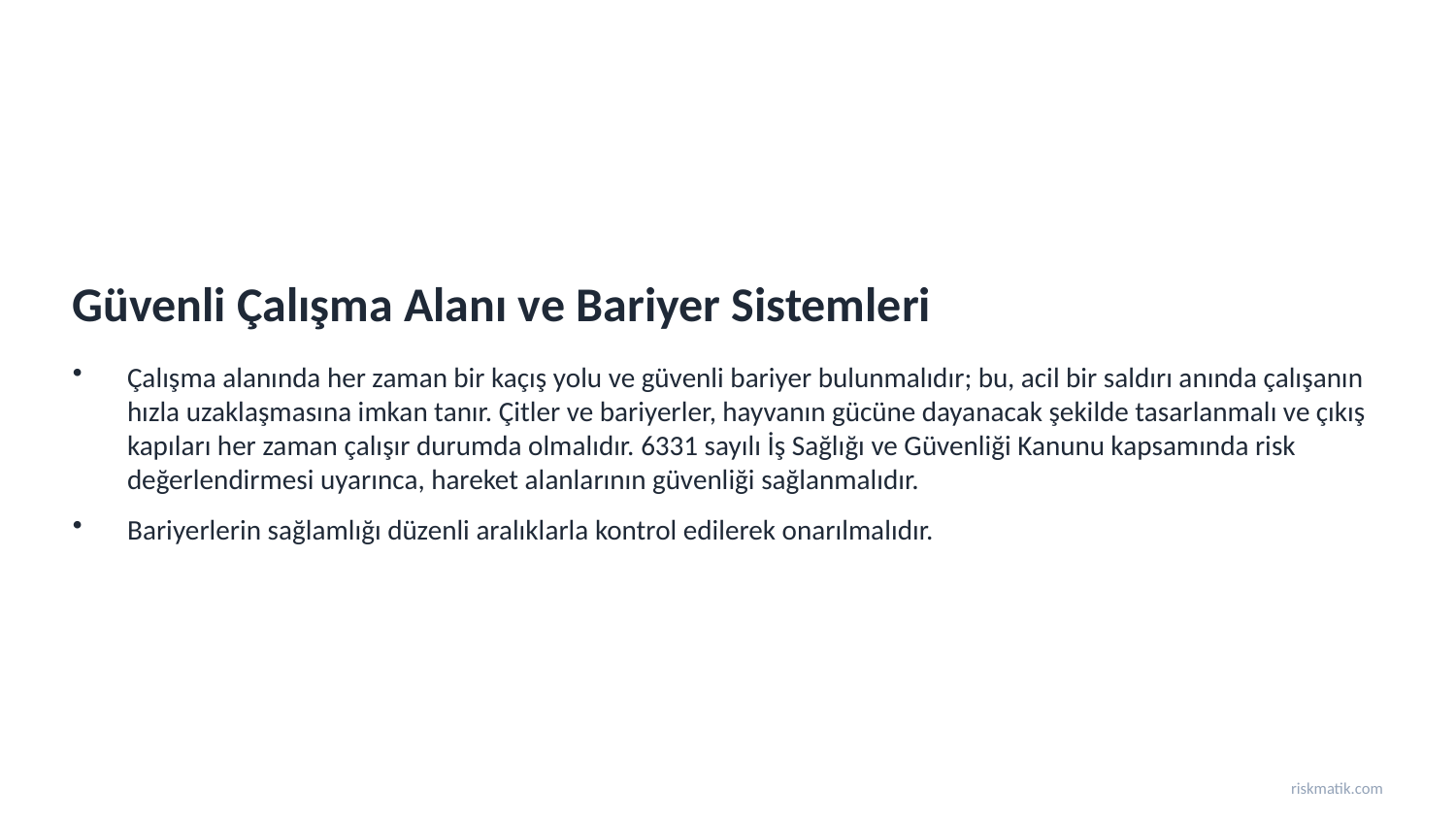

Güvenli Çalışma Alanı ve Bariyer Sistemleri
Çalışma alanında her zaman bir kaçış yolu ve güvenli bariyer bulunmalıdır; bu, acil bir saldırı anında çalışanın hızla uzaklaşmasına imkan tanır. Çitler ve bariyerler, hayvanın gücüne dayanacak şekilde tasarlanmalı ve çıkış kapıları her zaman çalışır durumda olmalıdır. 6331 sayılı İş Sağlığı ve Güvenliği Kanunu kapsamında risk değerlendirmesi uyarınca, hareket alanlarının güvenliği sağlanmalıdır.
Bariyerlerin sağlamlığı düzenli aralıklarla kontrol edilerek onarılmalıdır.
riskmatik.com